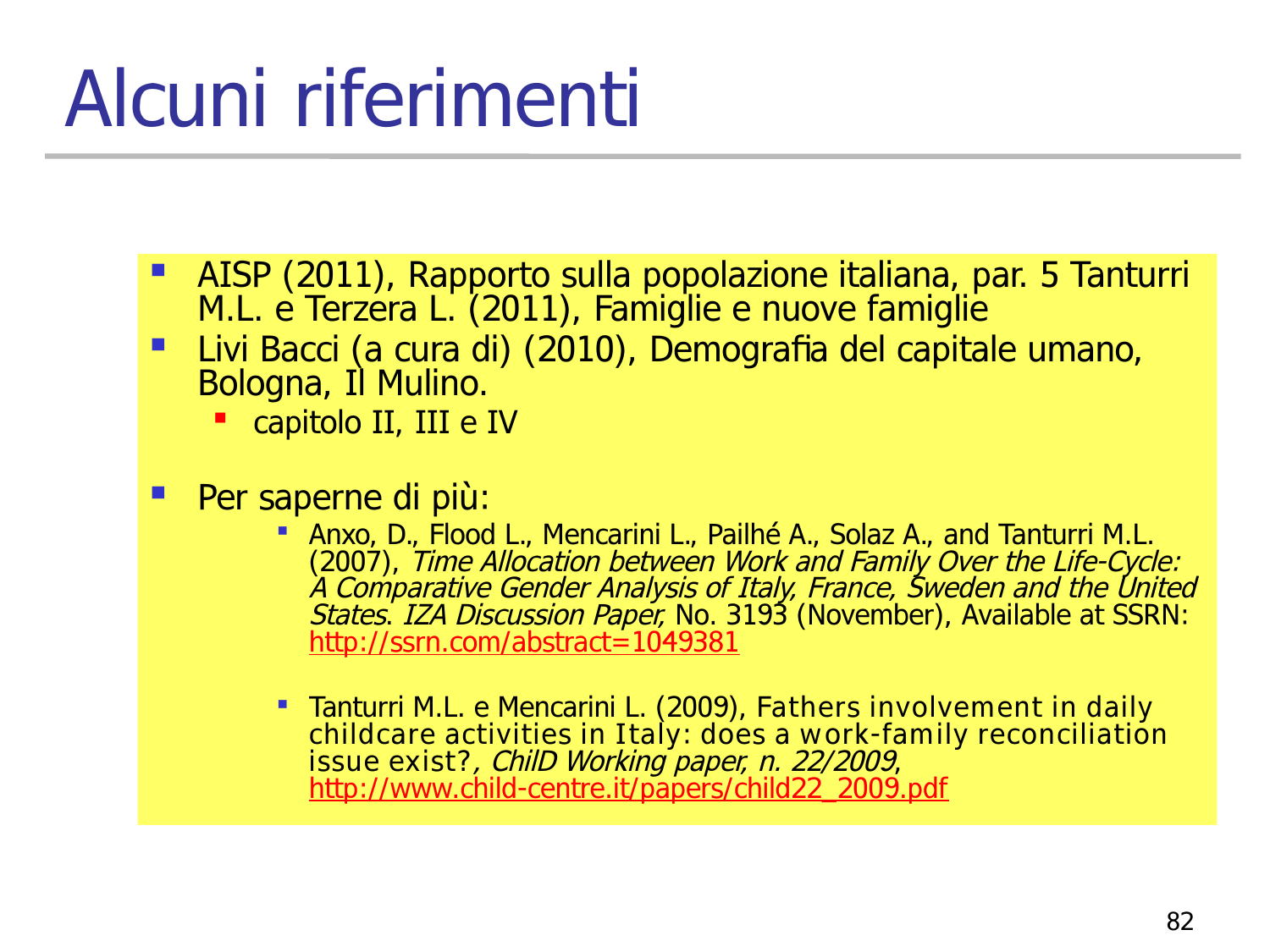

# Alcuni riferimenti
AISP (2011), Rapporto sulla popolazione italiana, par. 5 Tanturri M.L. e Terzera L. (2011), Famiglie e nuove famiglie
Livi Bacci (a cura di) (2010), Demografia del capitale umano, Bologna, Il Mulino.
capitolo II, III e IV

Per saperne di più:
Anxo, D., Flood L., Mencarini L., Pailhé A., Solaz A., and Tanturri M.L. (2007), Time Allocation between Work and Family Over the Life-Cycle: A Comparative Gender Analysis of Italy, France, Sweden and the United States. IZA Discussion Paper, No. 3193 (November), Available at SSRN: http://ssrn.com/abstract=1049381

Tanturri M.L. e Mencarini L. (2009), Fathers involvement in daily childcare activities in Italy: does a work-family reconciliation issue exist?, ChilD Working paper, n. 22/2009, http://www.child-centre.it/papers/child22_2009.pdf

82